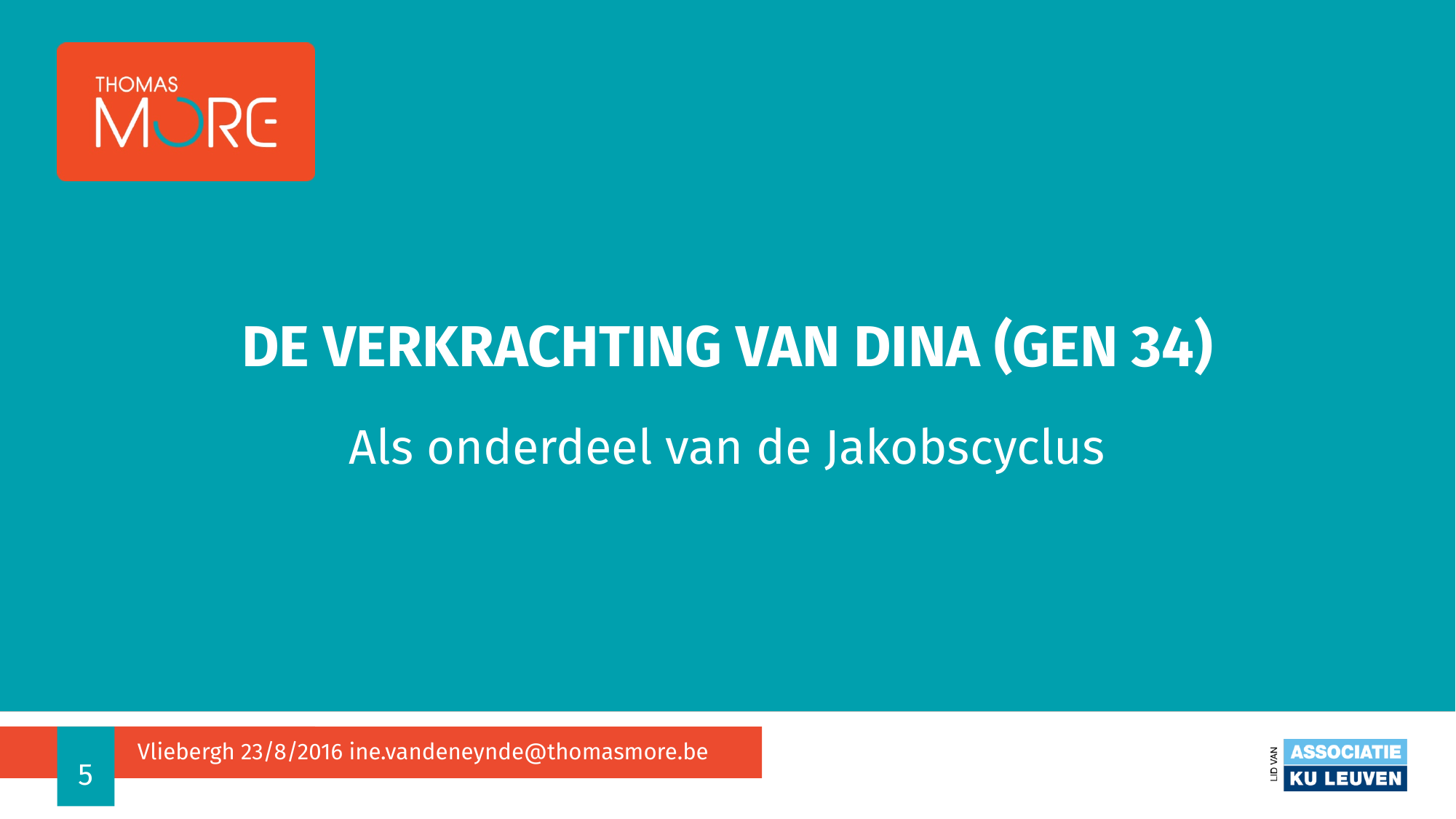

# De verkrachting van Dina (Gen 34)
Als onderdeel van de Jakobscyclus
5
Vliebergh 23/8/2016 ine.vandeneynde@thomasmore.be